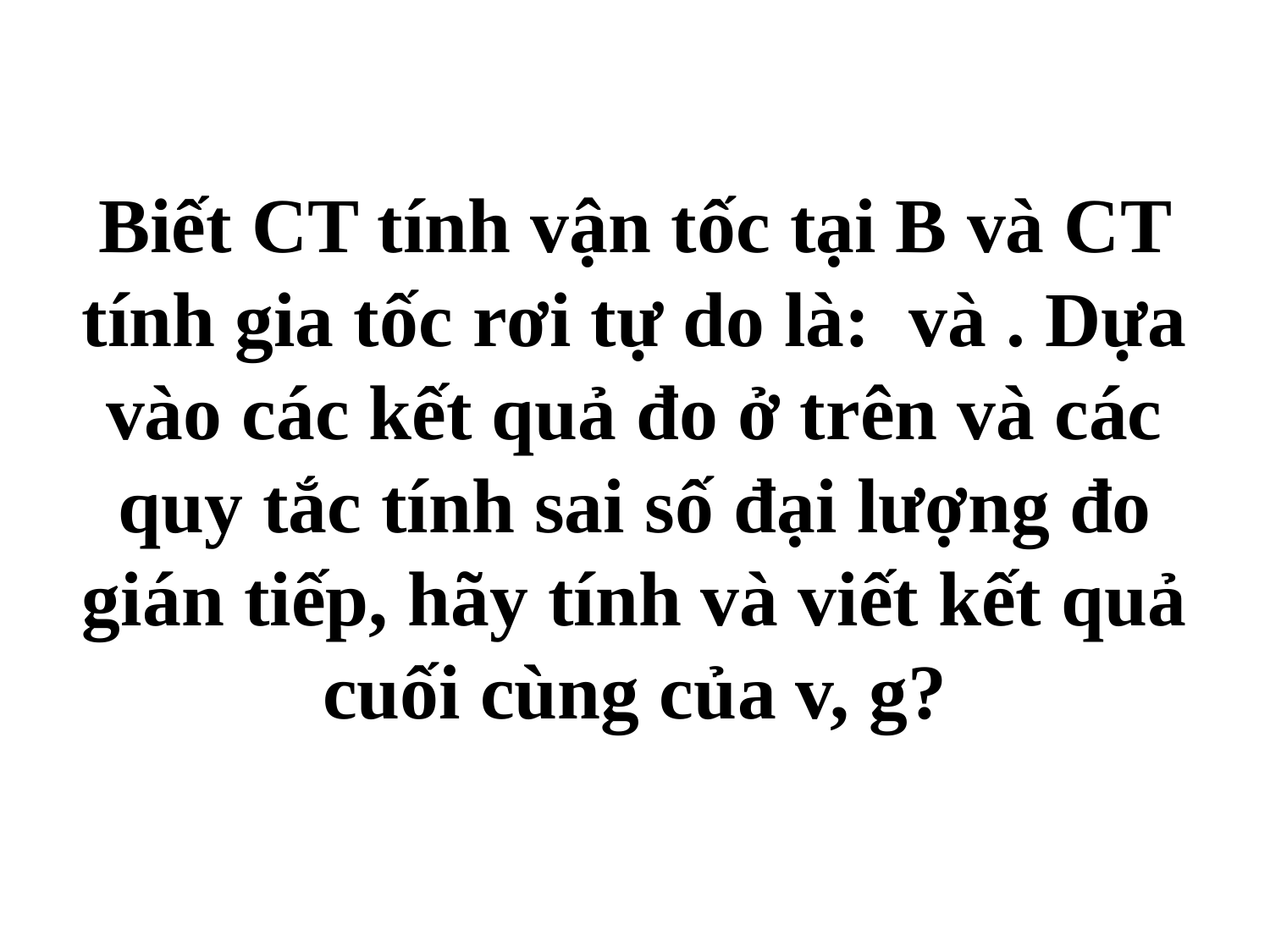

# Biết CT tính vận tốc tại B và CT tính gia tốc rơi tự do là:  và . Dựa vào các kết quả đo ở trên và các quy tắc tính sai số đại lượng đo gián tiếp, hãy tính và viết kết quả cuối cùng của v, g?